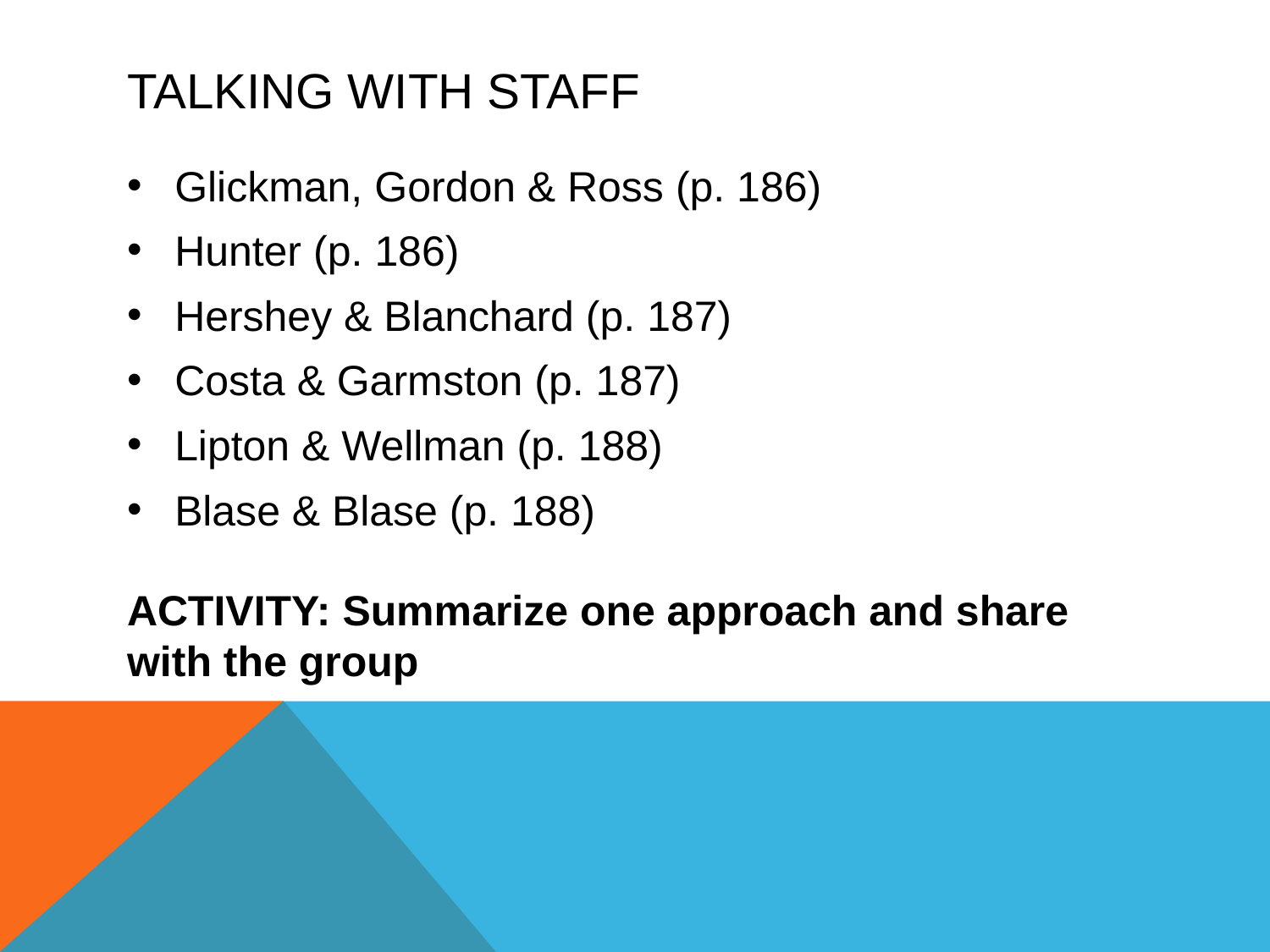

# Talking WITH STAFF
Glickman, Gordon & Ross (p. 186)
Hunter (p. 186)
Hershey & Blanchard (p. 187)
Costa & Garmston (p. 187)
Lipton & Wellman (p. 188)
Blase & Blase (p. 188)

ACTIVITY: Summarize one approach and share with the group